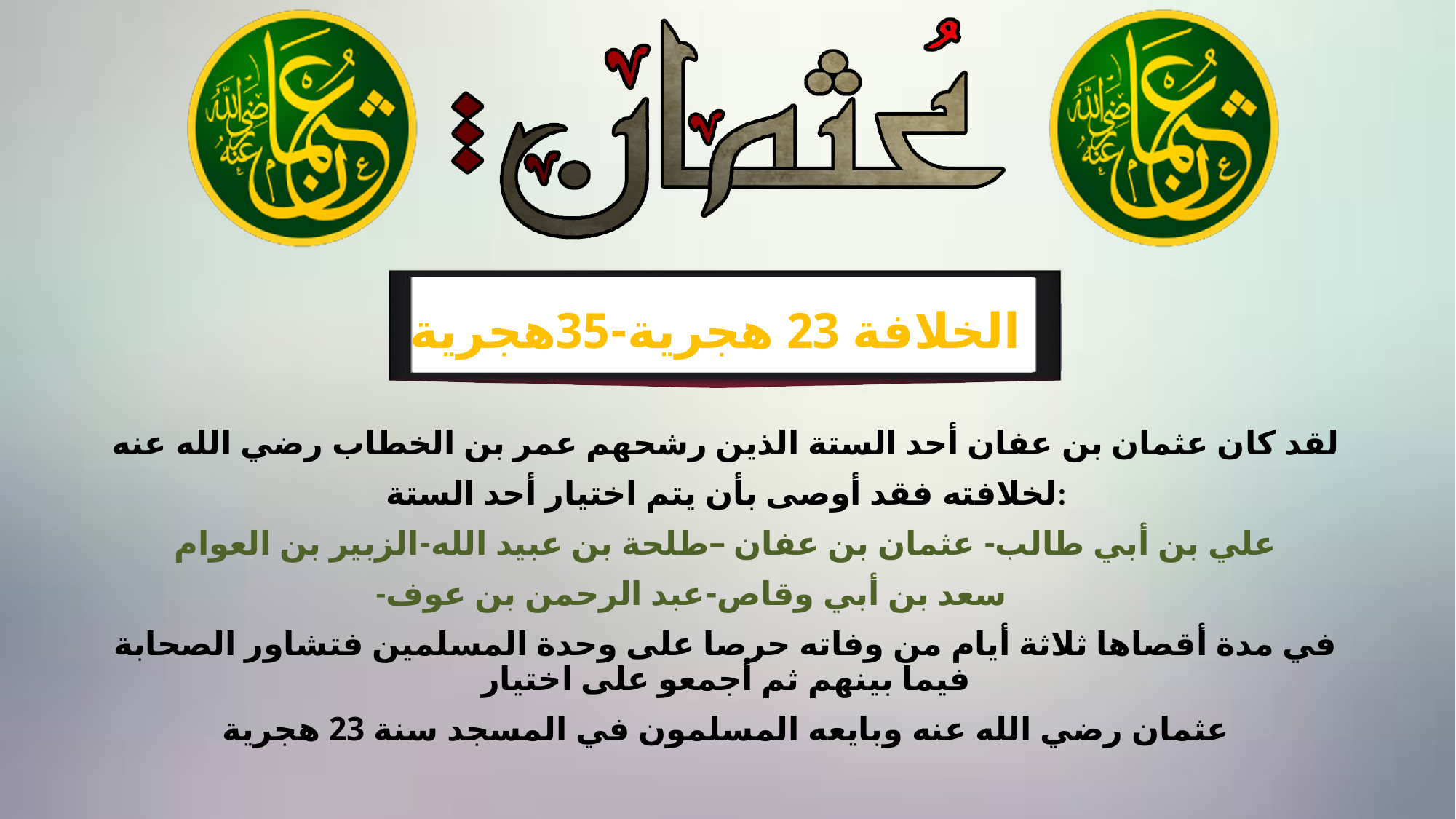

الخلافة 23 هجرية-35هجرية
لقد كان عثمان بن عفان أحد الستة الذين رشحهم عمر بن الخطاب رضي الله عنه
لخلافته فقد أوصى بأن يتم اختيار أحد الستة:
علي بن أبي طالب- عثمان بن عفان –طلحة بن عبيد الله-الزبير بن العوام
-سعد بن أبي وقاص-عبد الرحمن بن عوف
في مدة أقصاها ثلاثة أيام من وفاته حرصا على وحدة المسلمين فتشاور الصحابة فيما بينهم ثم أجمعو على اختيار
 عثمان رضي الله عنه وبايعه المسلمون في المسجد سنة 23 هجرية